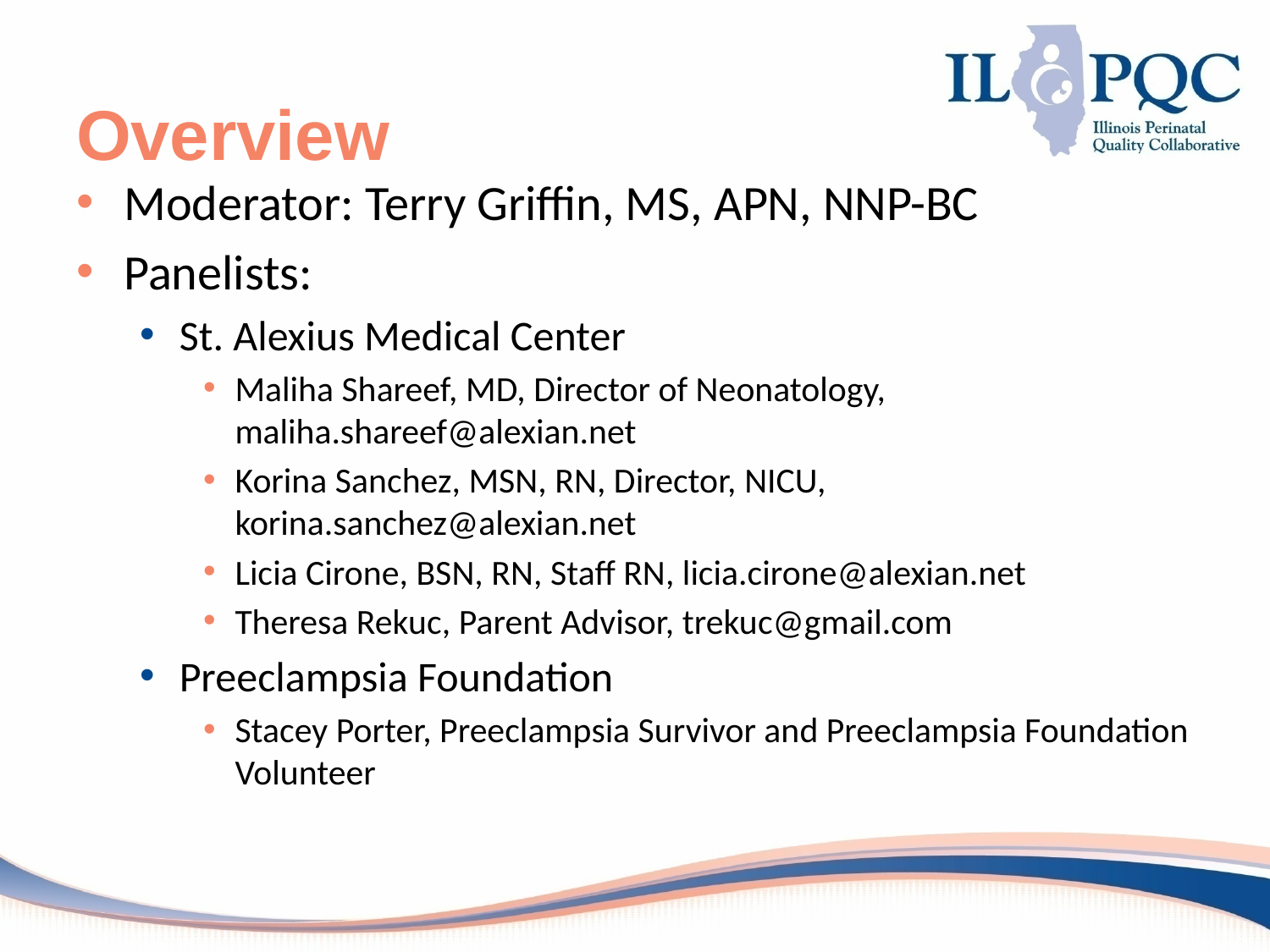

# Overview
Moderator: Terry Griffin, MS, APN, NNP-BC
Panelists:
St. Alexius Medical Center
Maliha Shareef, MD, Director of Neonatology, maliha.shareef@alexian.net
Korina Sanchez, MSN, RN, Director, NICU, korina.sanchez@alexian.net
Licia Cirone, BSN, RN, Staff RN, licia.cirone@alexian.net
Theresa Rekuc, Parent Advisor, trekuc@gmail.com
Preeclampsia Foundation
Stacey Porter, Preeclampsia Survivor and Preeclampsia Foundation Volunteer